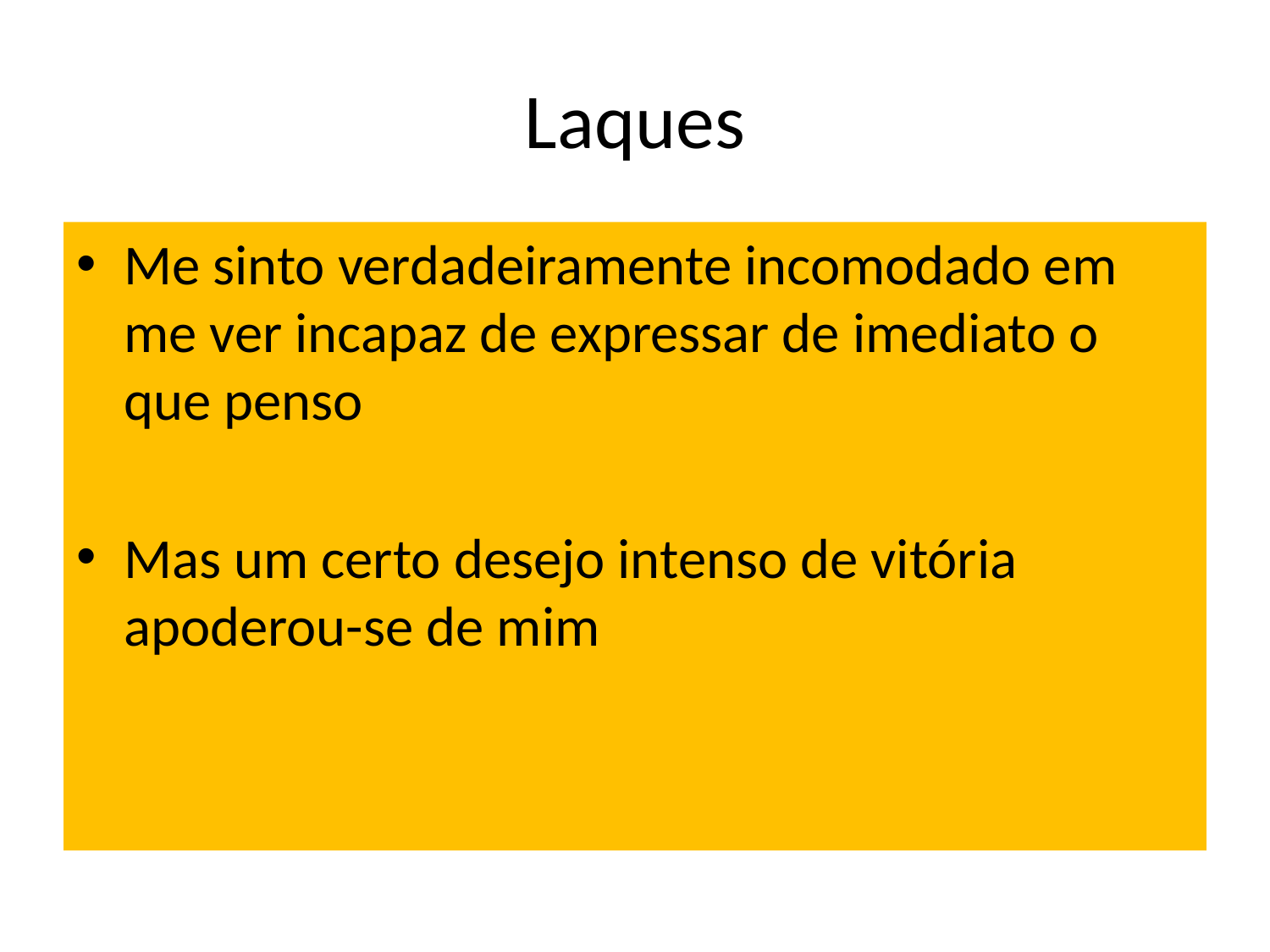

# Laques
Me sinto verdadeiramente incomodado em me ver incapaz de expressar de imediato o que penso

Mas um certo desejo intenso de vitória apoderou-se de mim